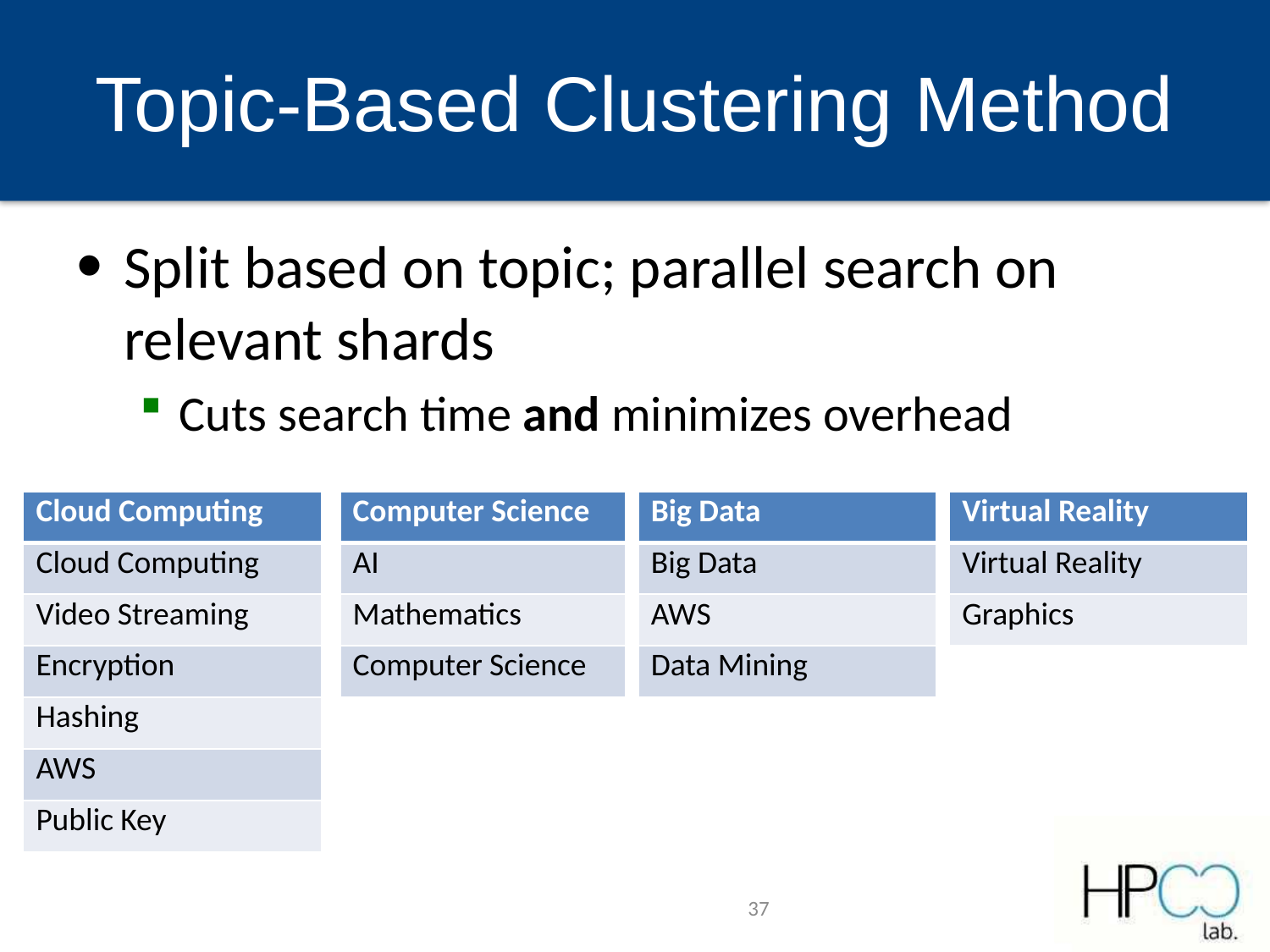

# Topic-Based Clustering Method
Split based on topic; parallel search on relevant shards
Cuts search time and minimizes overhead

| Cloud Computing |
| --- |
| Cloud Computing |
| Video Streaming |
| Encryption |
| Hashing |
| AWS |
| Public Key |
| Computer Science |
| --- |
| AI |
| Mathematics |
| Computer Science |
| Big Data |
| --- |
| Big Data |
| AWS |
| Data Mining |
| Virtual Reality |
| --- |
| Virtual Reality |
| Graphics |
37